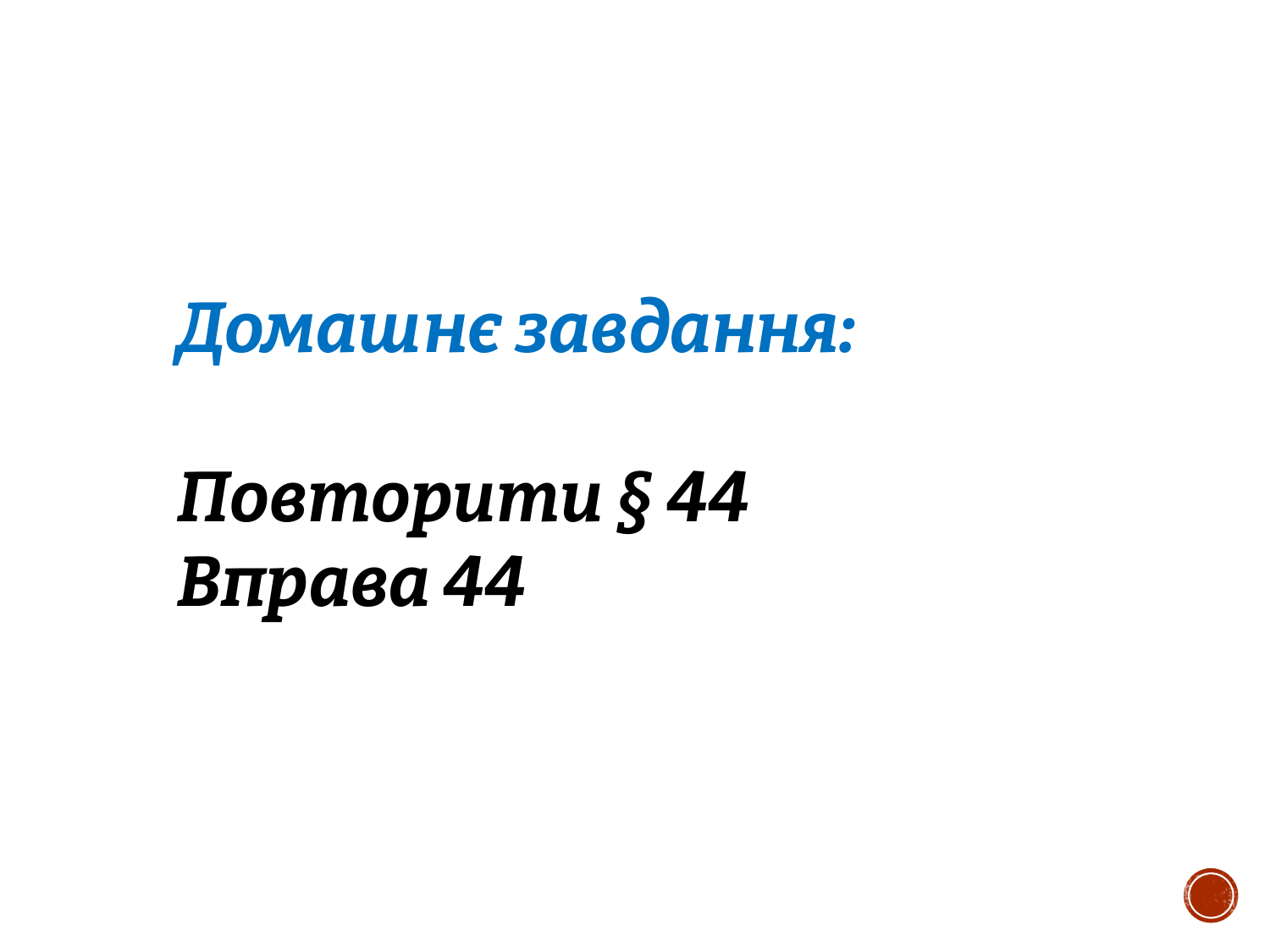

Домашнє завдання:

Повторити § 44
Вправа 44